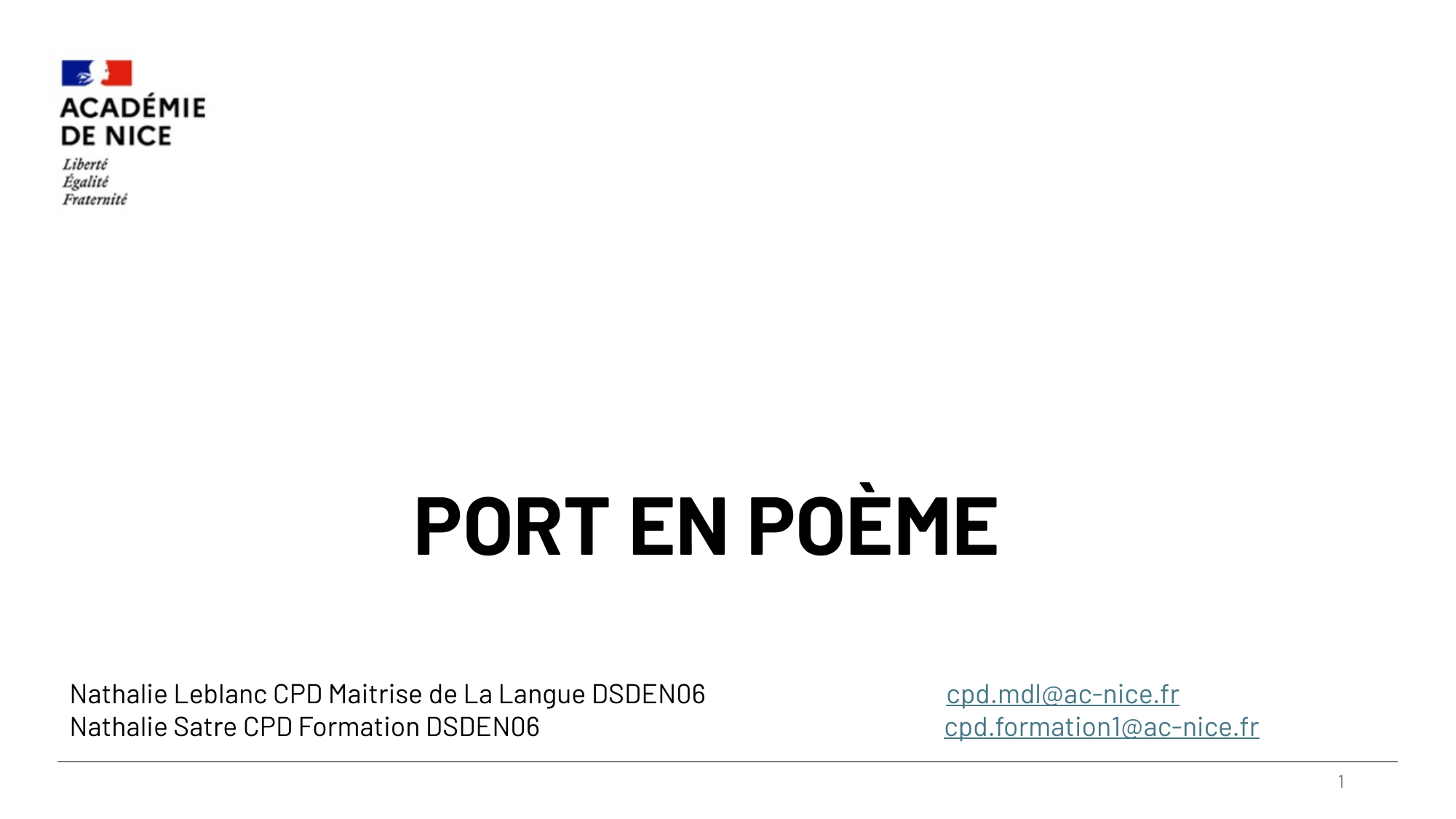

#
Port en poème

Nathalie Leblanc CPD Maitrise de La Langue DSDEN06                                            cpd.mdl@ac-nice.fr
Nathalie Satre CPD Formation DSDEN06                                                                          cpd.formation1@ac-nice.fr

1